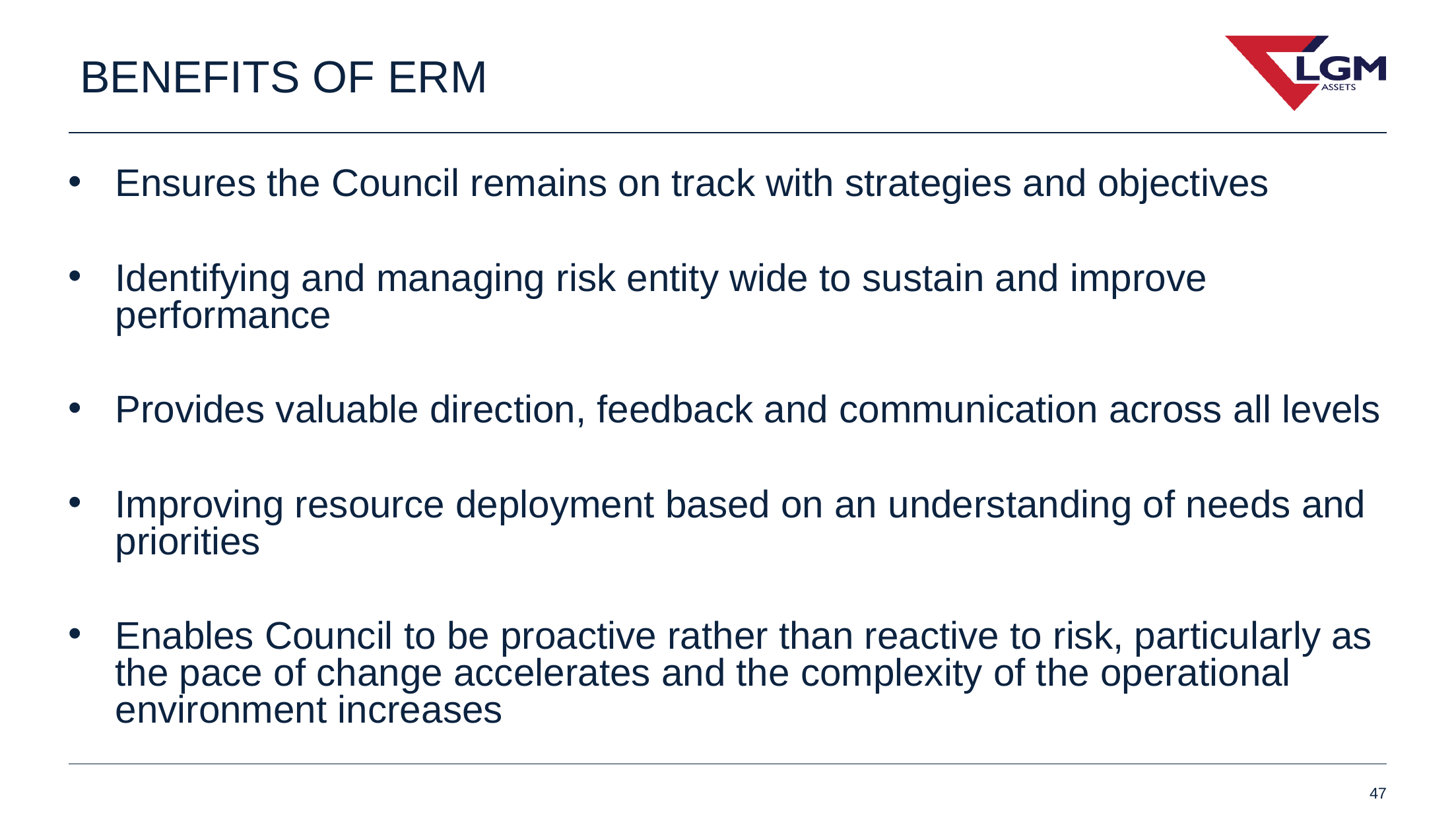

BENEFITS OF ERM
Ensures the Council remains on track with strategies and objectives

Identifying and managing risk entity wide to sustain and improve performance

Provides valuable direction, feedback and communication across all levels

Improving resource deployment based on an understanding of needs and priorities

Enables Council to be proactive rather than reactive to risk, particularly as the pace of change accelerates and the complexity of the operational environment increases
47